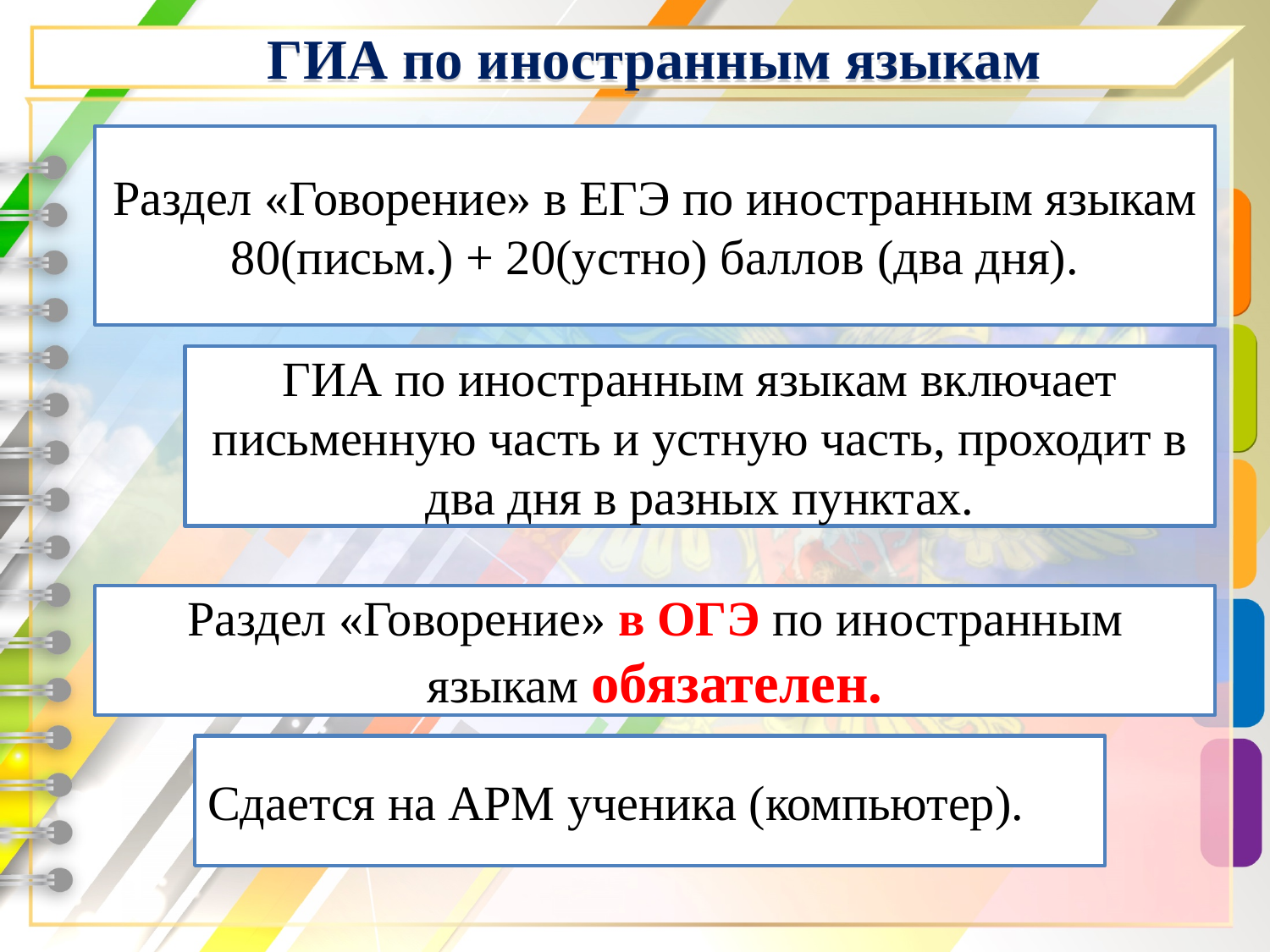

ГИА по иностранным языкам
Раздел «Говорение» в ЕГЭ по иностранным языкам 80(письм.) + 20(устно) баллов (два дня).
ГИА по иностранным языкам включает письменную часть и устную часть, проходит в два дня в разных пунктах.
Раздел «Говорение» в ОГЭ по иностранным языкам обязателен.
Сдается на АРМ ученика (компьютер).